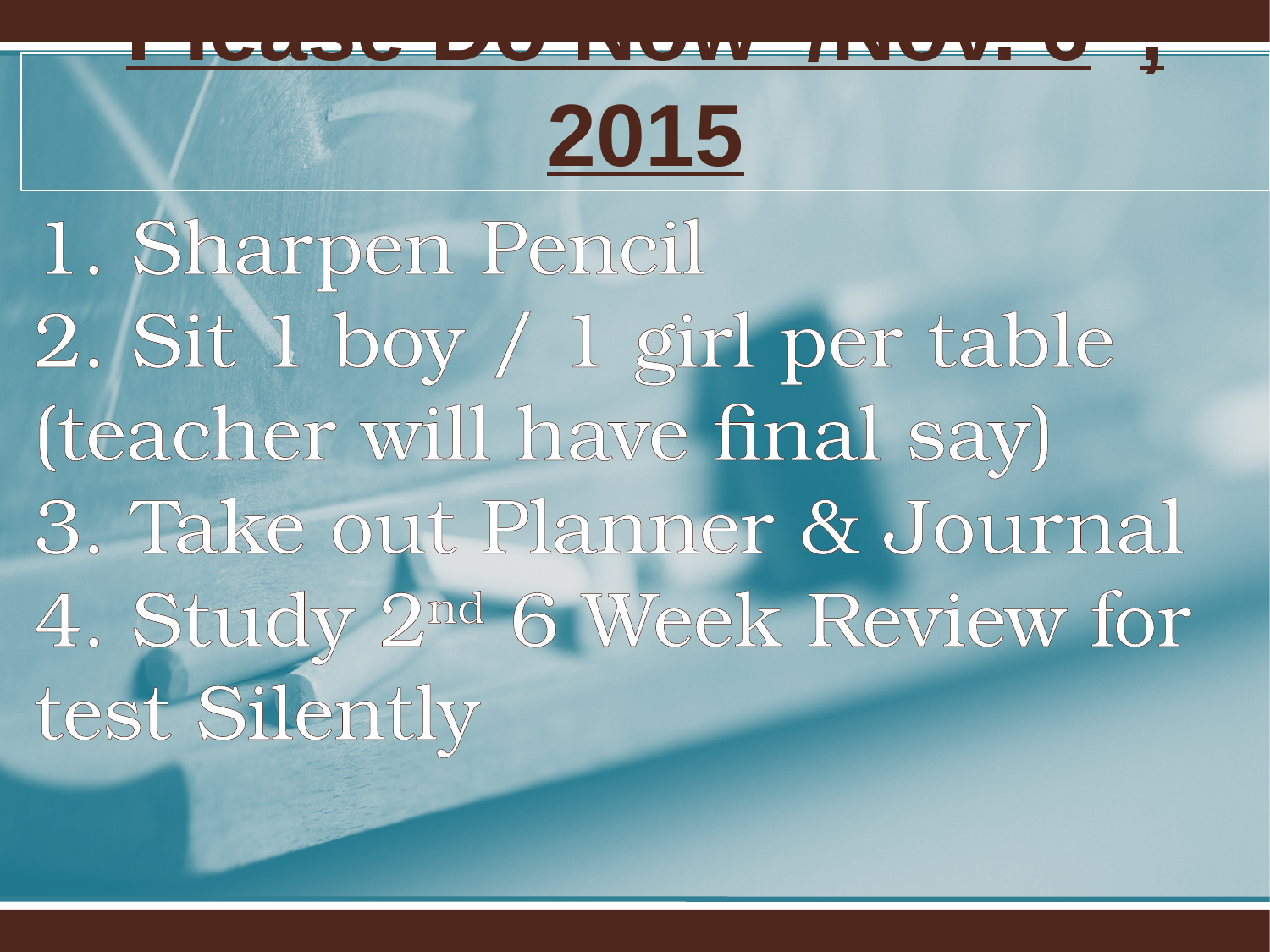

Please Do Now  /Nov. 6th, 2015
# 1. Sharpen Pencil 2. Sit 1 boy / 1 girl per table (teacher will have final say) 3. Take out Planner & Journal 4. Study 2nd 6 Week Review for test Silently